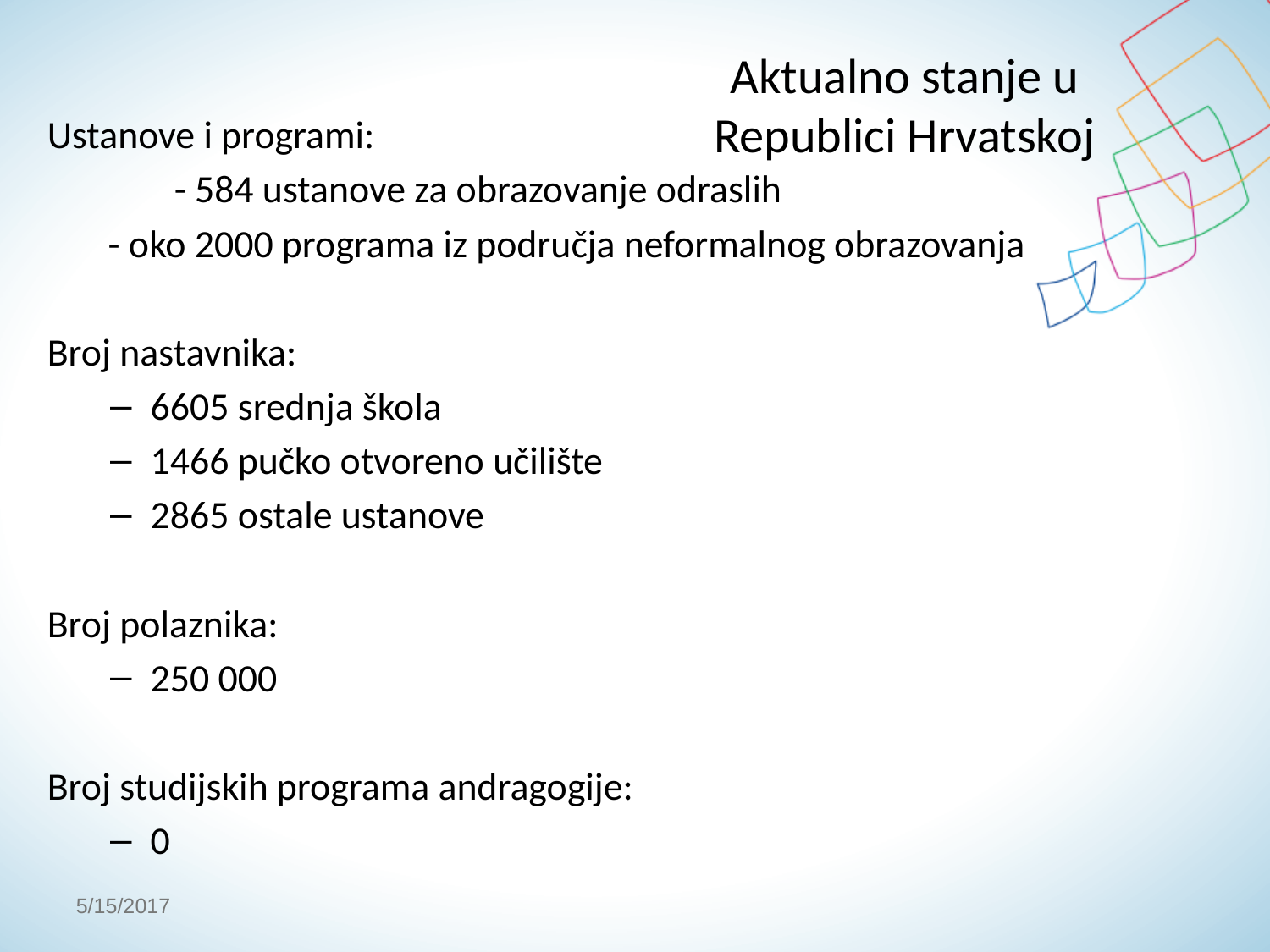

# Aktualno stanje u Republici Hrvatskoj
Ustanove i programi:
	- 584 ustanove za obrazovanje odraslih
       - oko 2000 programa iz područja neformalnog obrazovanja

Broj nastavnika:
6605 srednja škola
1466 pučko otvoreno učilište
2865 ostale ustanove

Broj polaznika:
250 000

Broj studijskih programa andragogije:
0